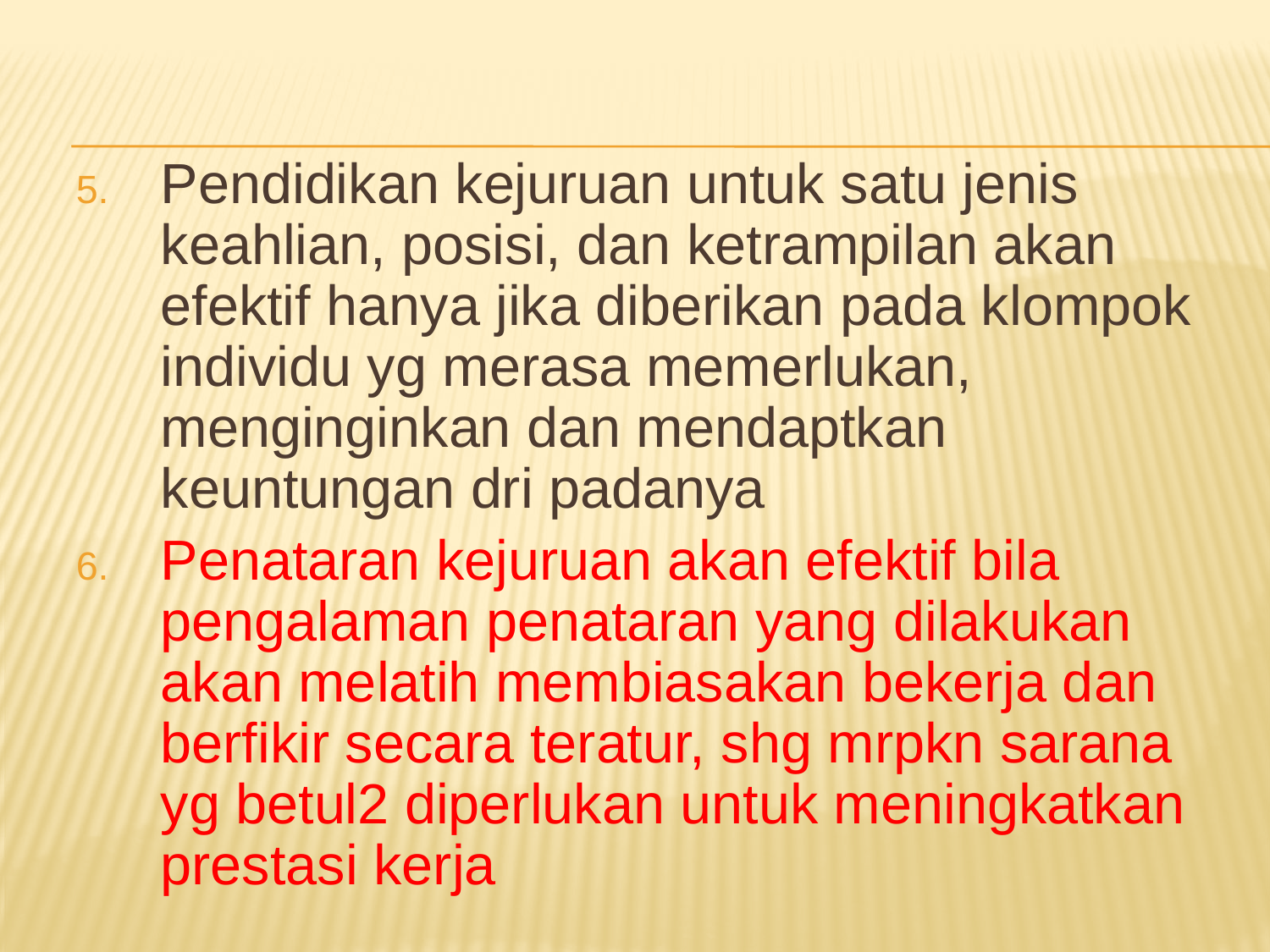

Pendidikan kejuruan untuk satu jenis keahlian, posisi, dan ketrampilan akan efektif hanya jika diberikan pada klompok individu yg merasa memerlukan, menginginkan dan mendaptkan keuntungan dri padanya
Penataran kejuruan akan efektif bila pengalaman penataran yang dilakukan akan melatih membiasakan bekerja dan berfikir secara teratur, shg mrpkn sarana yg betul2 diperlukan untuk meningkatkan prestasi kerja